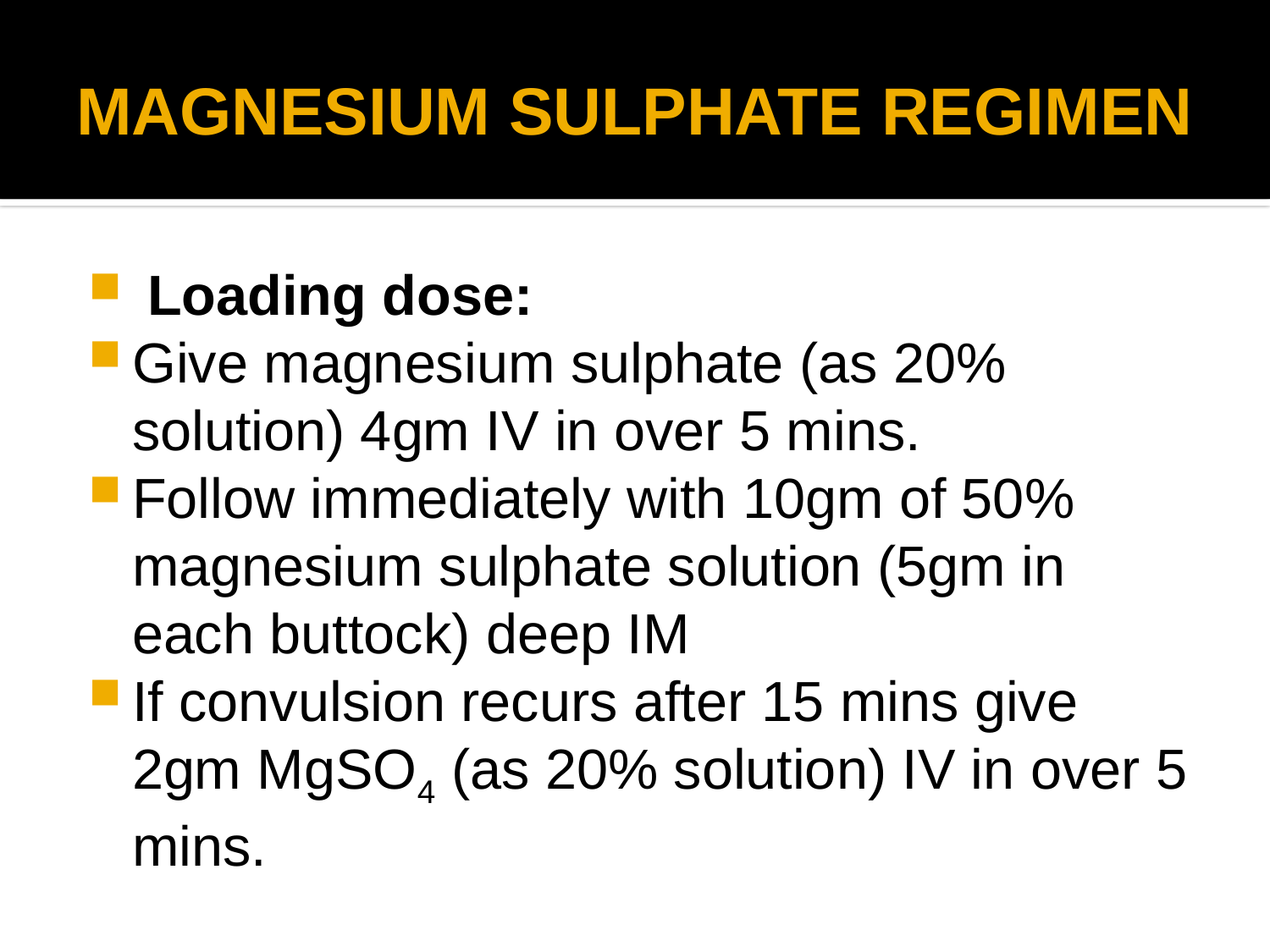

# MAGNESIUM SULPHATE REGIMEN
 Loading dose:
Give magnesium sulphate (as 20% solution) 4gm IV in over 5 mins.
Follow immediately with 10gm of 50% magnesium sulphate solution (5gm in each buttock) deep IM
If convulsion recurs after 15 mins give 2gm MgSO4 (as 20% solution) IV in over 5 mins.